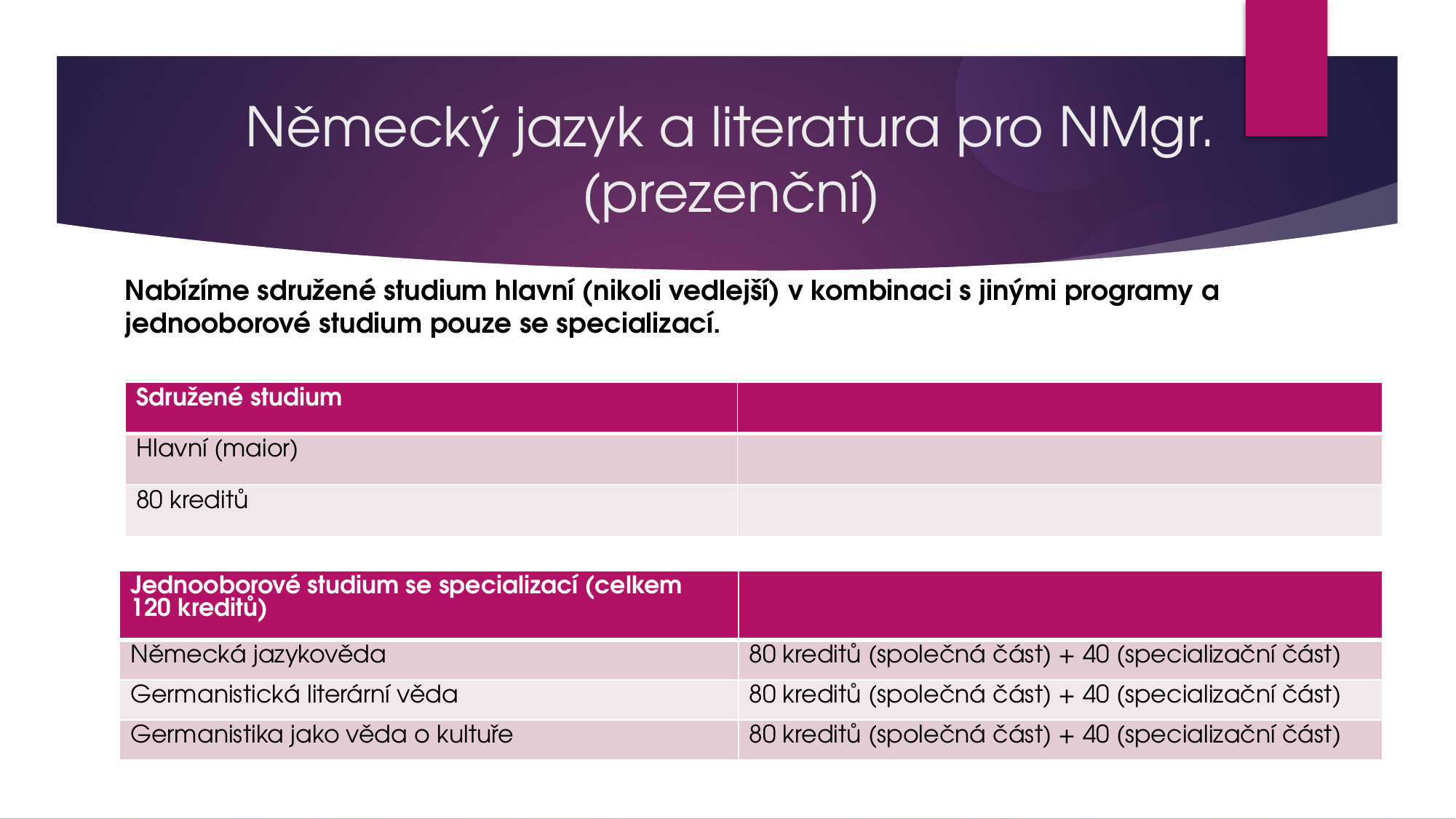

Německý jazyk a literatura pro NMgr. (prezenční)
Nabízíme sdružené studium hlavní (nikoli vedlejší) v kombinaci s jinými programy a jednooborové studium pouze se specializací.
| Sdružené studium |  |
| --- | --- |
| Hlavní (maior) |  |
| 80 kreditů |  |
| Jednooborové studium se specializací (celkem 120 kreditů) |  |
| --- | --- |
| Německá jazykověda | 80 kreditů (společná část) + 40 (specializační část) |
| Germanistická literární věda | 80 kreditů (společná část) + 40 (specializační část) |
| Germanistika jako věda o kultuře | 80 kreditů (společná část) + 40 (specializační část) |